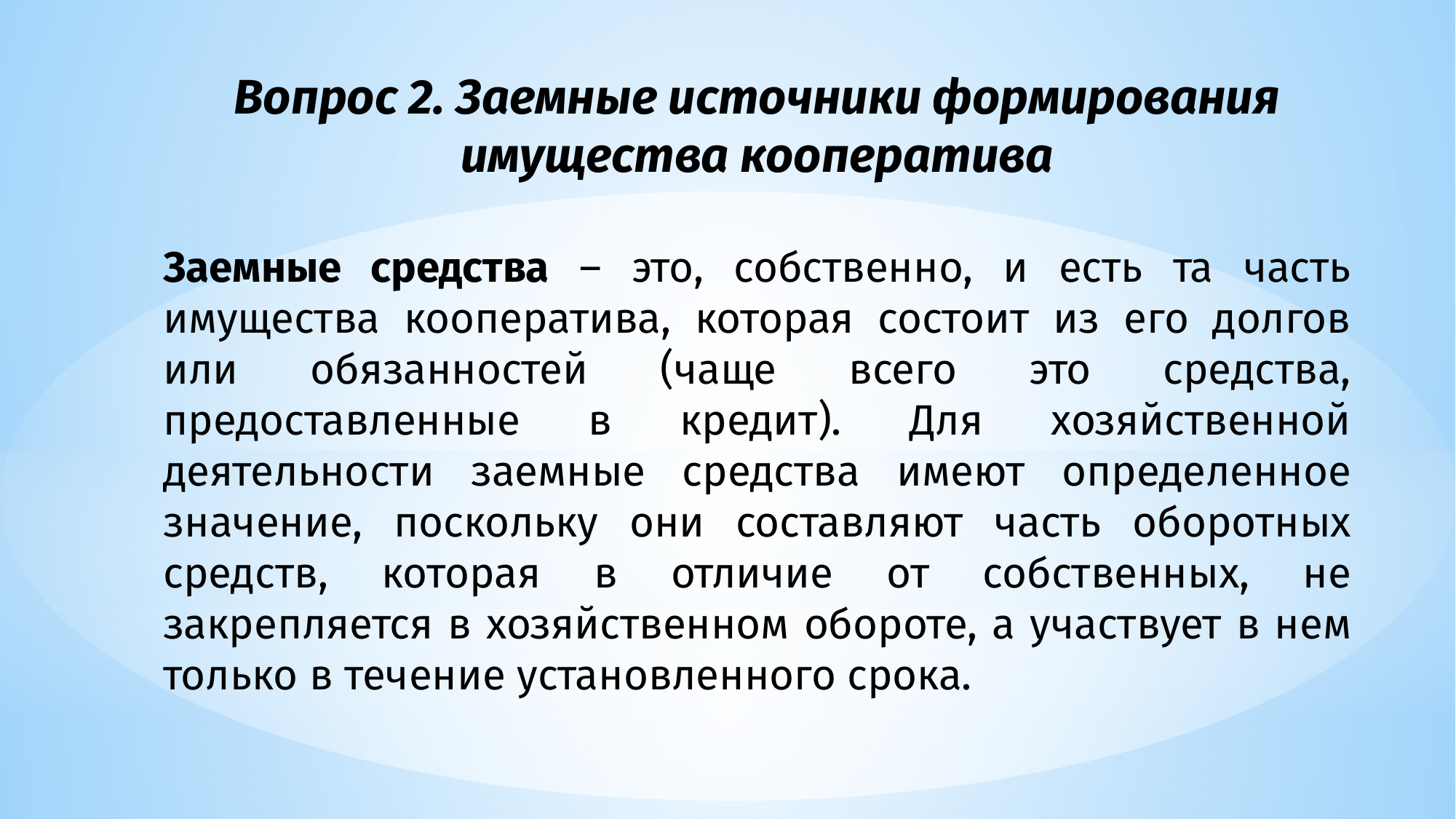

Вопрос 2. Заемные источники формирования имущества кооператива

Заемные средства – это, собственно, и есть та часть имущества кооператива, которая состоит из его долгов или обязанностей (чаще всего это средства, предоставленные в кредит). Для хозяйственной деятельности заемные средства имеют определенное значение, поскольку они составляют часть оборотных средств, которая в отличие от собственных, не закрепляется в хозяйственном обороте, а участвует в нем только в течение установленного срока.